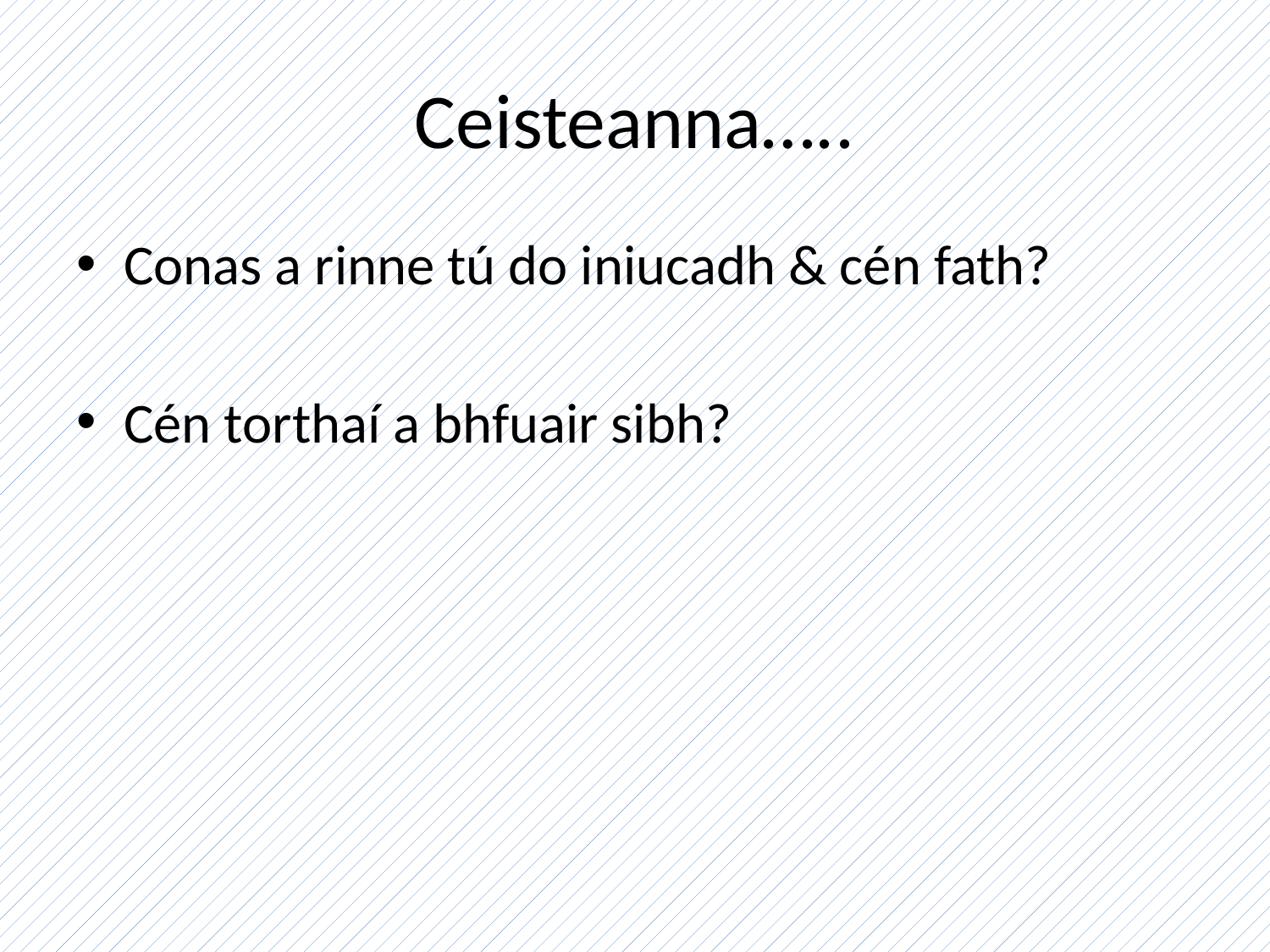

# Ceisteanna…..
Conas a rinne tú do iniucadh & cén fath?

Cén torthaí a bhfuair sibh?